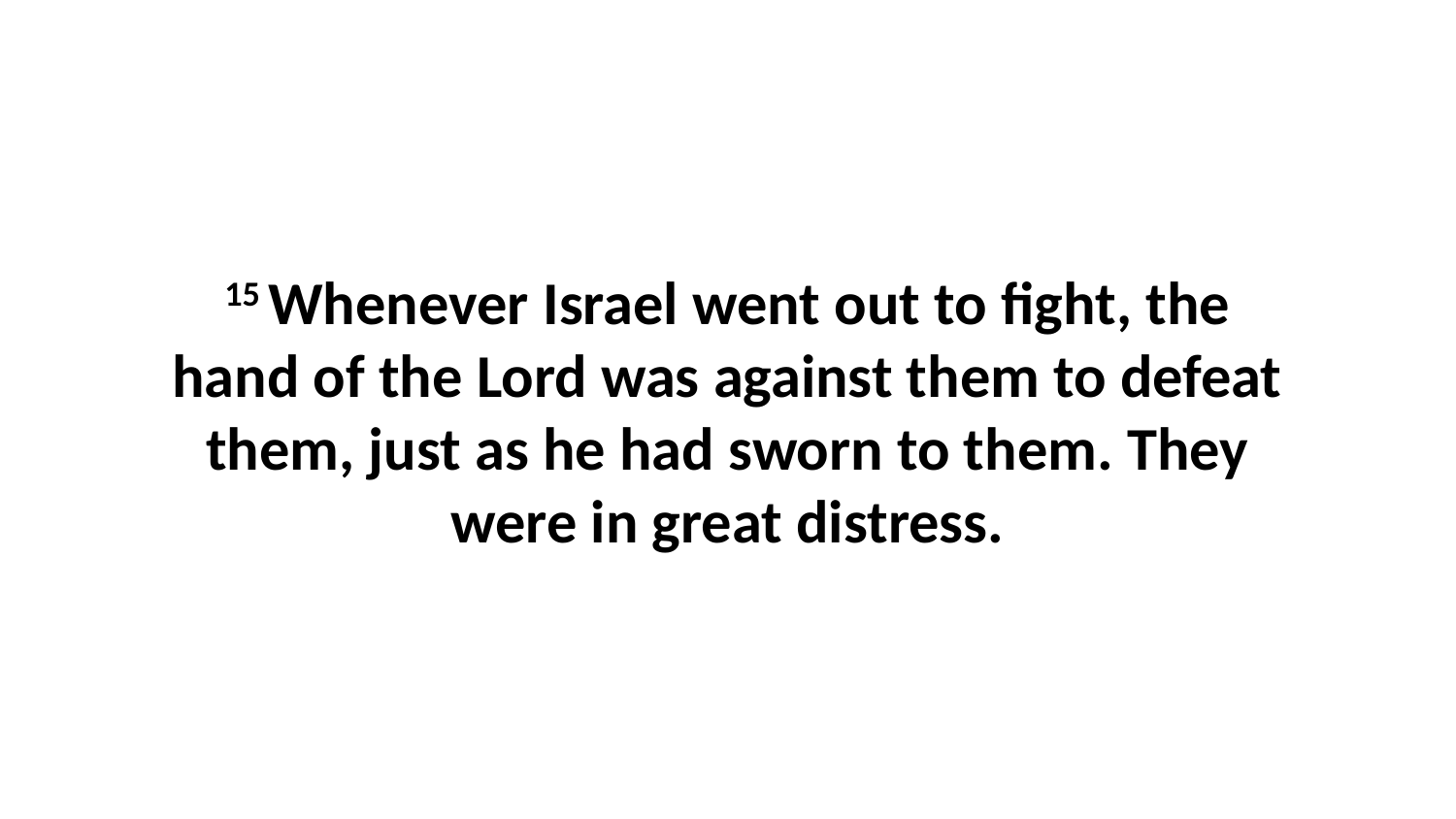

15 Whenever Israel went out to fight, the hand of the Lord was against them to defeat them, just as he had sworn to them. They were in great distress.